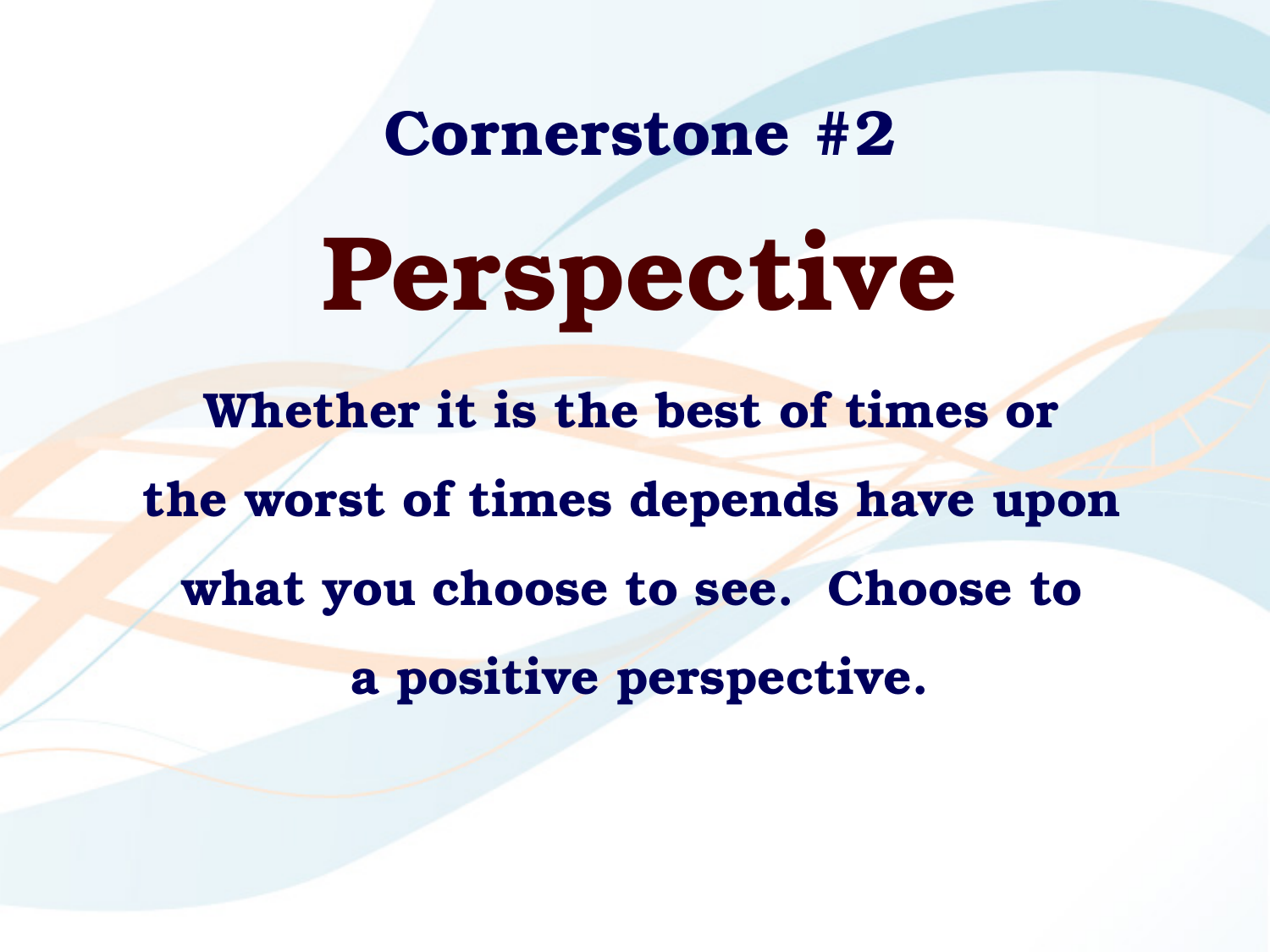

Cornerstone #2
Perspective
Whether it is the best of times or
the worst of times depends have upon
what you choose to see.  Choose to
a positive perspective.